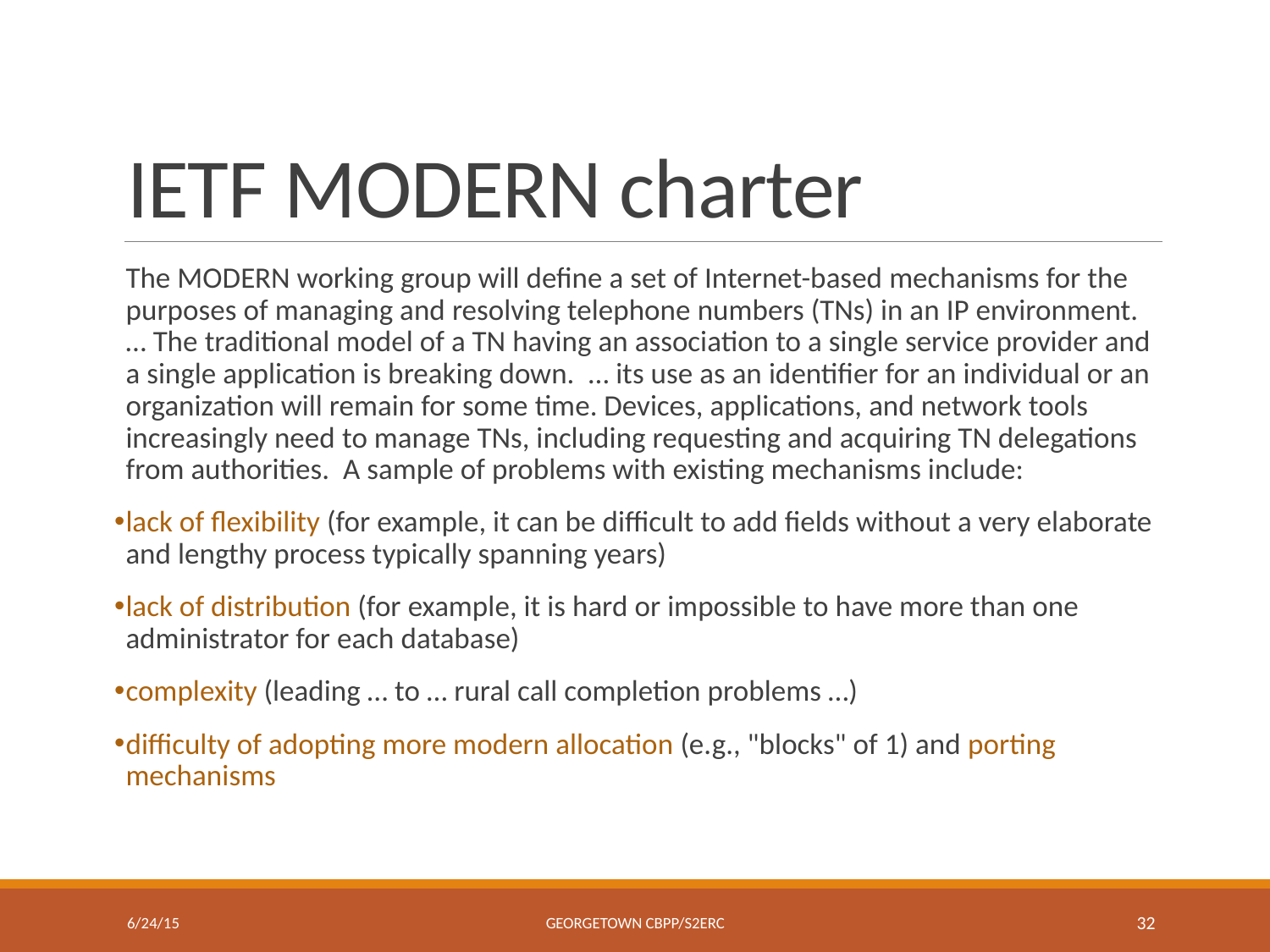

# IETF MODERN charter
The MODERN working group will define a set of Internet-based mechanisms for the purposes of managing and resolving telephone numbers (TNs) in an IP environment. … The traditional model of a TN having an association to a single service provider and a single application is breaking down.  … its use as an identifier for an individual or an organization will remain for some time. Devices, applications, and network tools increasingly need to manage TNs, including requesting and acquiring TN delegations from authorities.  A sample of problems with existing mechanisms include:
lack of flexibility (for example, it can be difficult to add fields without a very elaborate and lengthy process typically spanning years)
lack of distribution (for example, it is hard or impossible to have more than one administrator for each database)
complexity (leading … to … rural call completion problems …)
difficulty of adopting more modern allocation (e.g., "blocks" of 1) and porting mechanisms
6/24/15
Georgetown CBPP/S2ERC
32